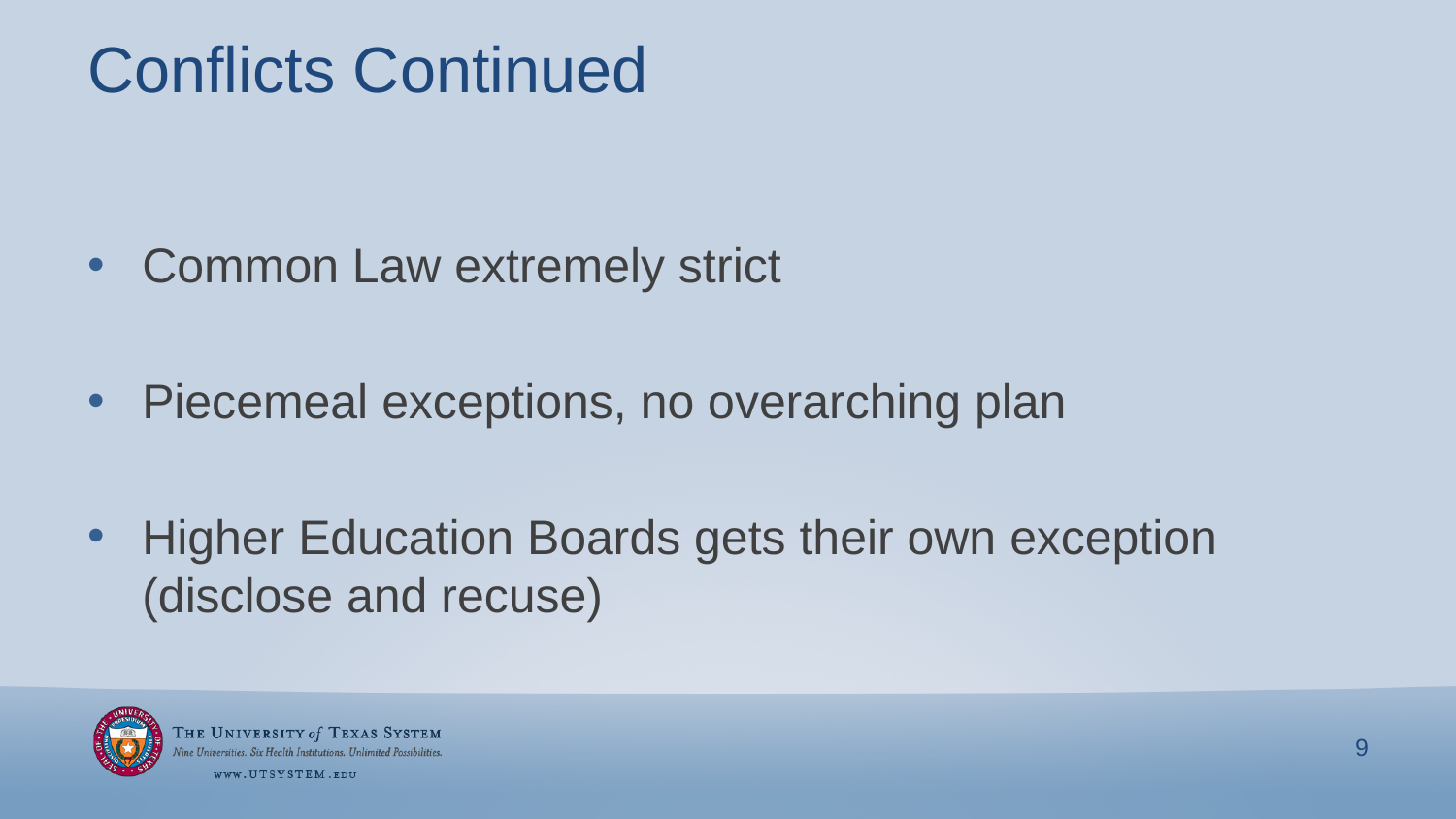

# Conflicts Continued
Common Law extremely strict

Piecemeal exceptions, no overarching plan

Higher Education Boards gets their own exception (disclose and recuse)

9